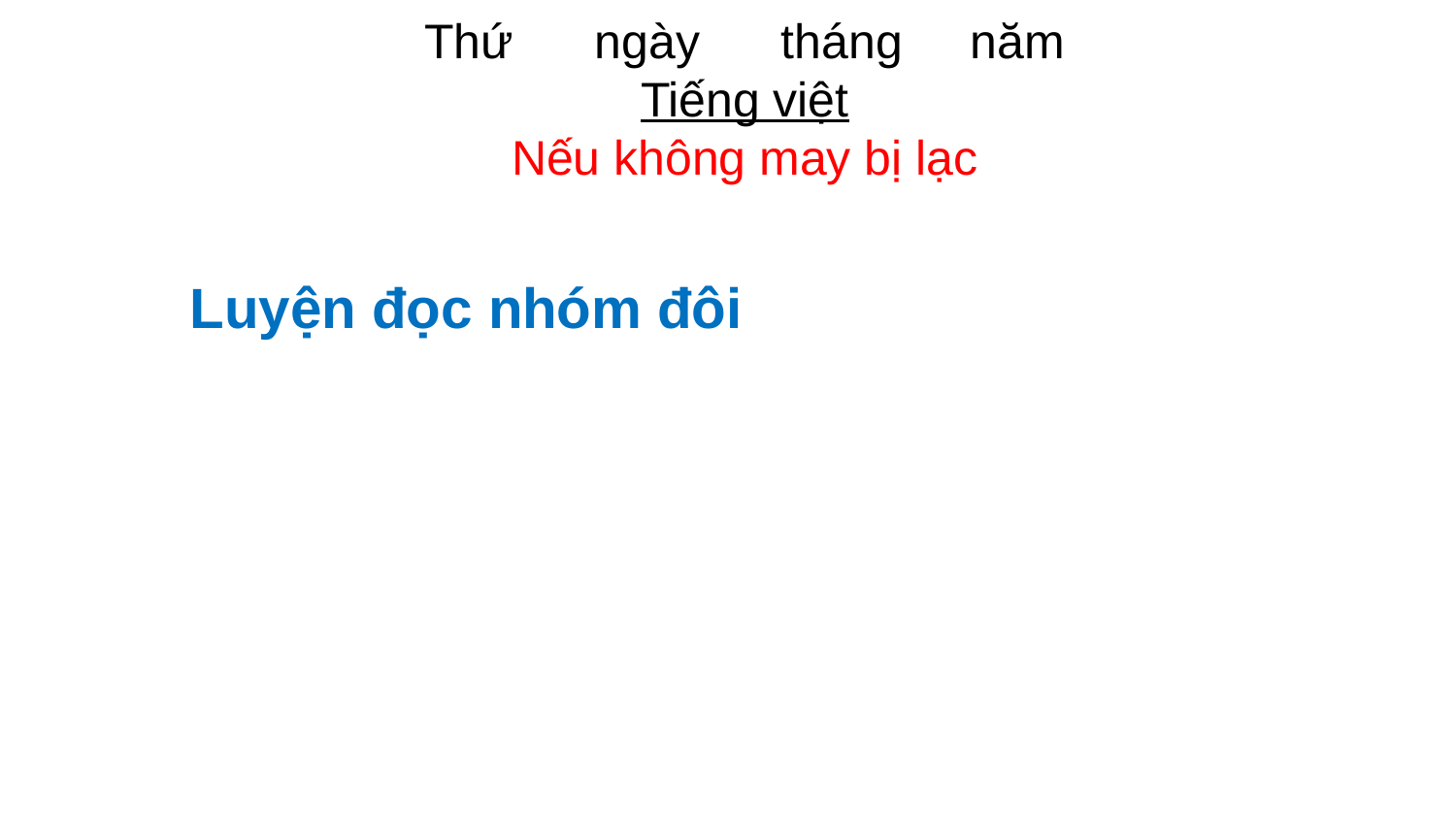

Thứ      ngày      tháng     năm
Tiếng việt
Nếu không may bị lạc
Luyện đọc nhóm đôi